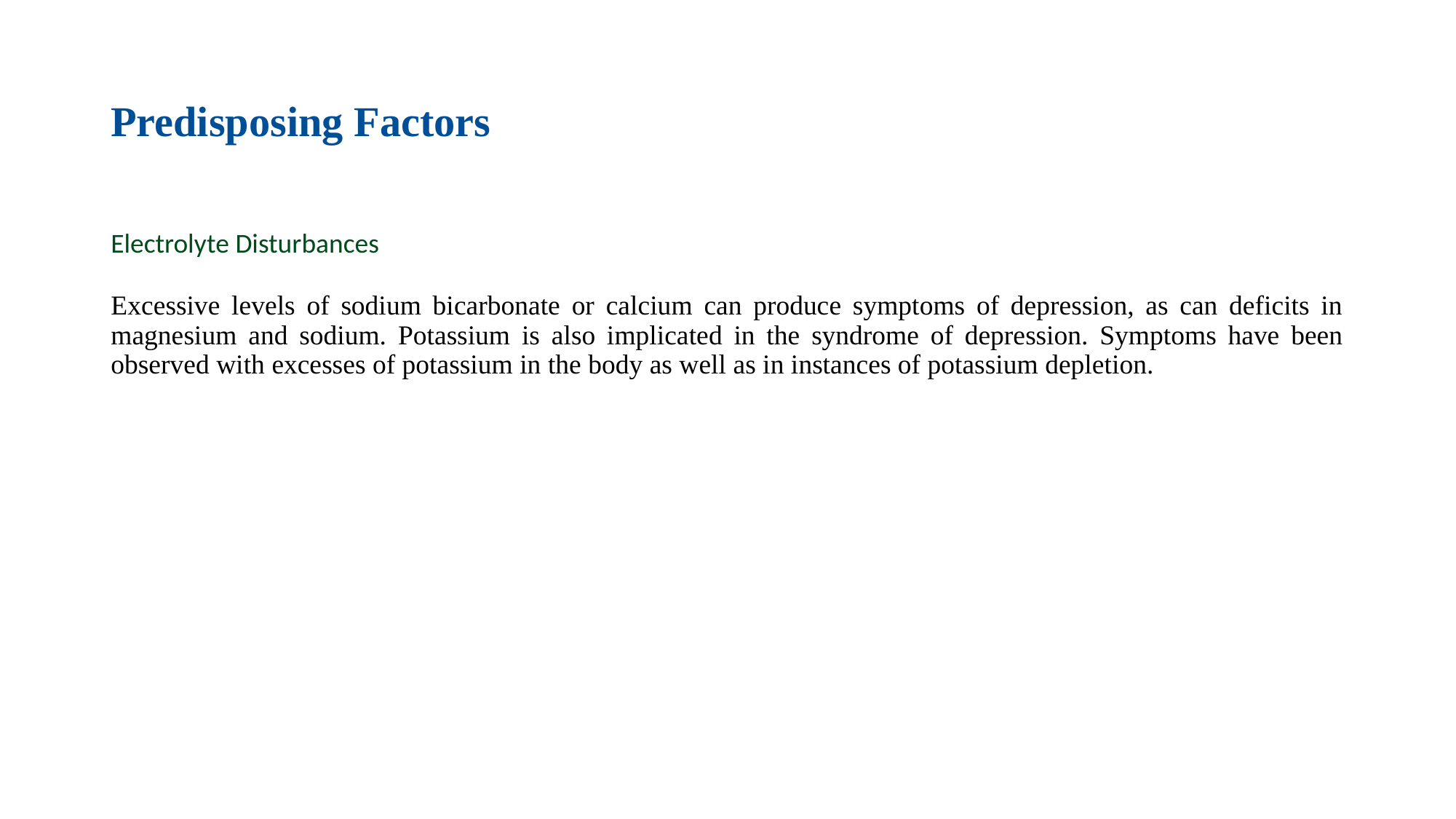

# Predisposing Factors
Electrolyte Disturbances

Excessive levels of sodium bicarbonate or calcium can produce symptoms of depression, as can deficits in magnesium and sodium. Potassium is also implicated in the syndrome of depression. Symptoms have been observed with excesses of potassium in the body as well as in instances of potassium depletion.